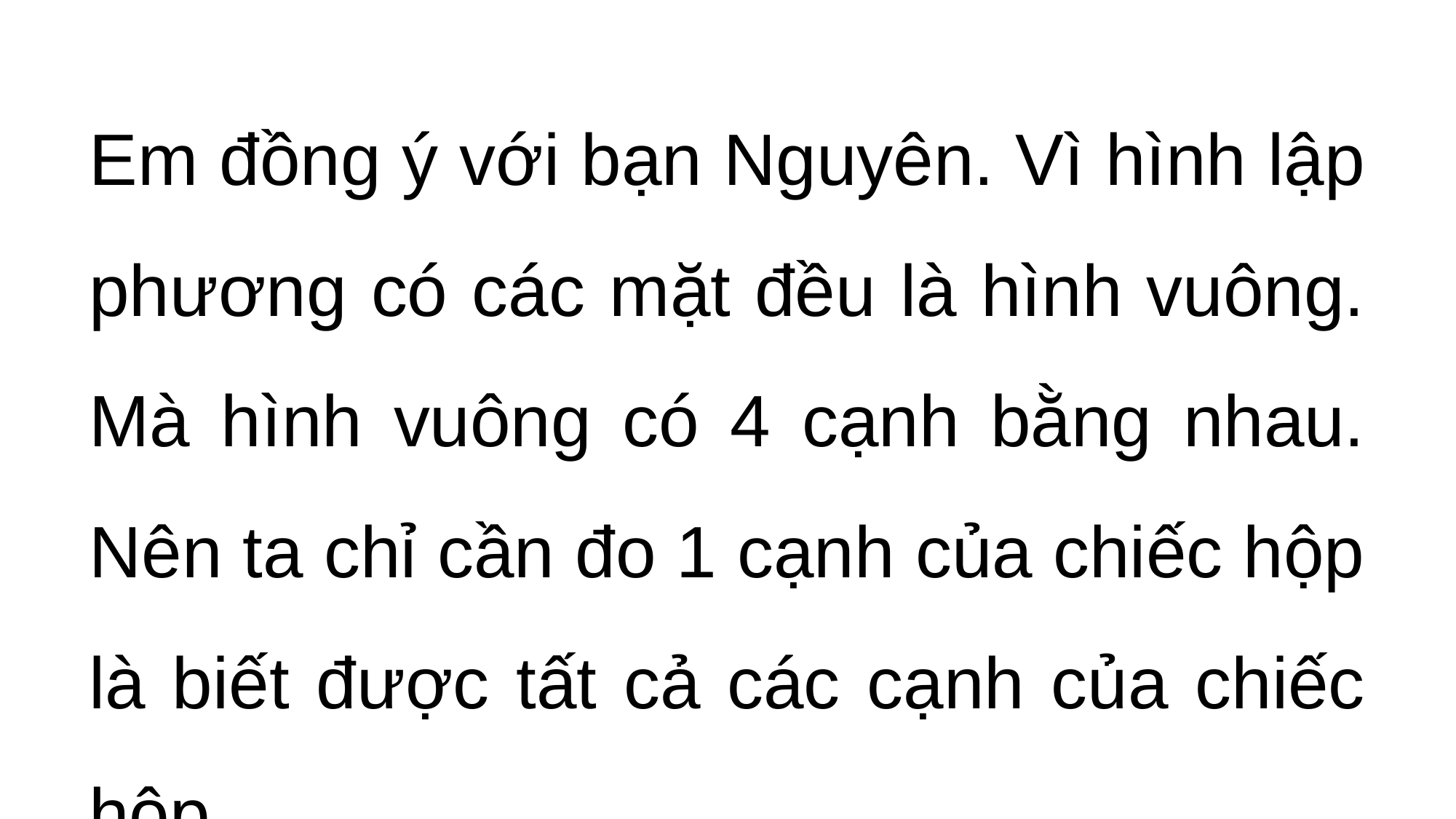

Em đồng ý với bạn Nguyên. Vì hình lập phương có các mặt đều là hình vuông. Mà hình vuông có 4 cạnh bằng nhau. Nên ta chỉ cần đo 1 cạnh của chiếc hộp là biết được tất cả các cạnh của chiếc hộp.